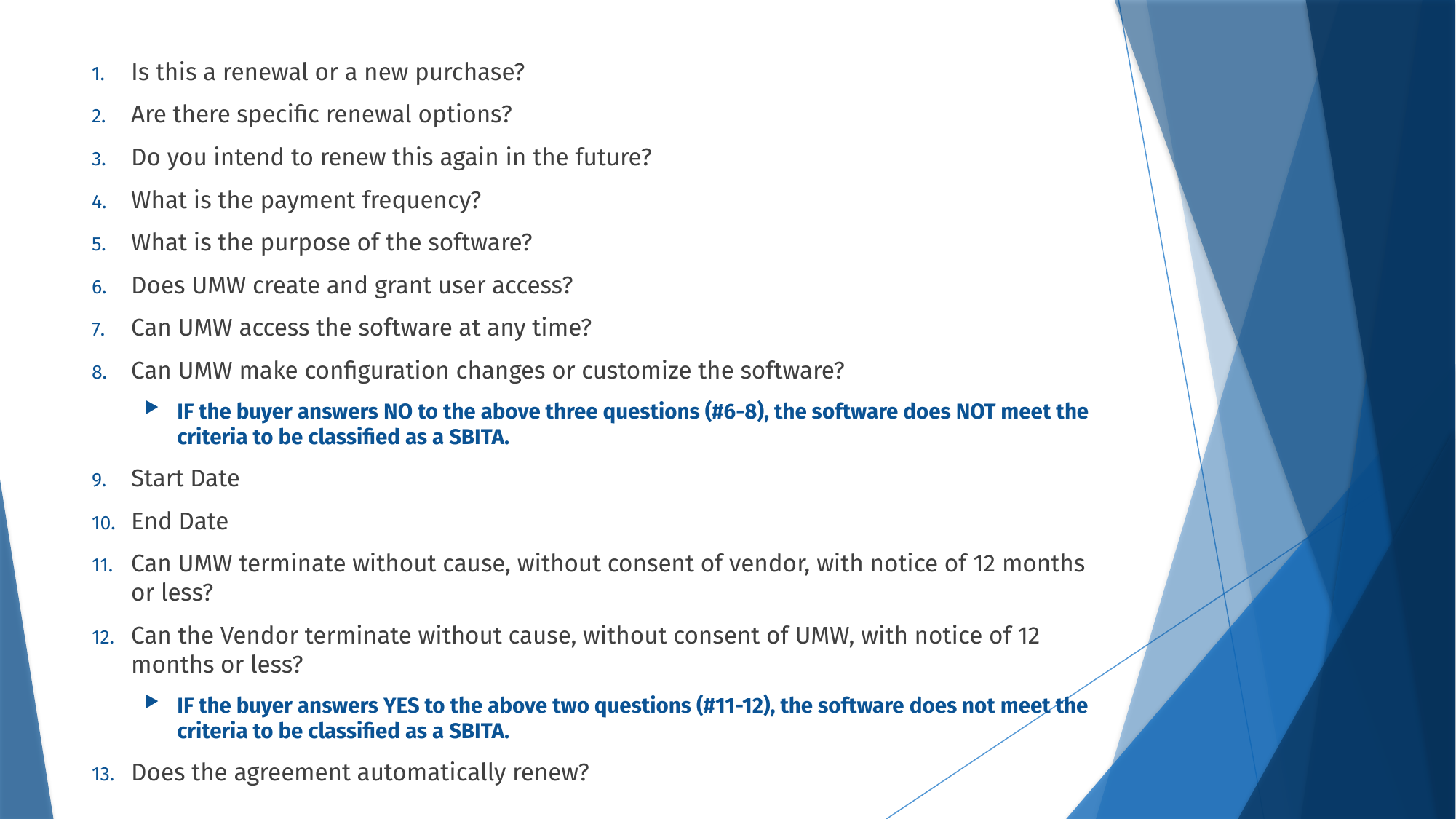

Is this a renewal or a new purchase?
Are there specific renewal options?
Do you intend to renew this again in the future?
What is the payment frequency?
What is the purpose of the software?
Does UMW create and grant user access?
Can UMW access the software at any time?
Can UMW make configuration changes or customize the software?
IF the buyer answers NO to the above three questions (#6-8), the software does NOT meet the criteria to be classified as a SBITA.
Start Date
End Date
Can UMW terminate without cause, without consent of vendor, with notice of 12 months or less?
Can the Vendor terminate without cause, without consent of UMW, with notice of 12 months or less?
IF the buyer answers YES to the above two questions (#11-12), the software does not meet the criteria to be classified as a SBITA.
Does the agreement automatically renew?